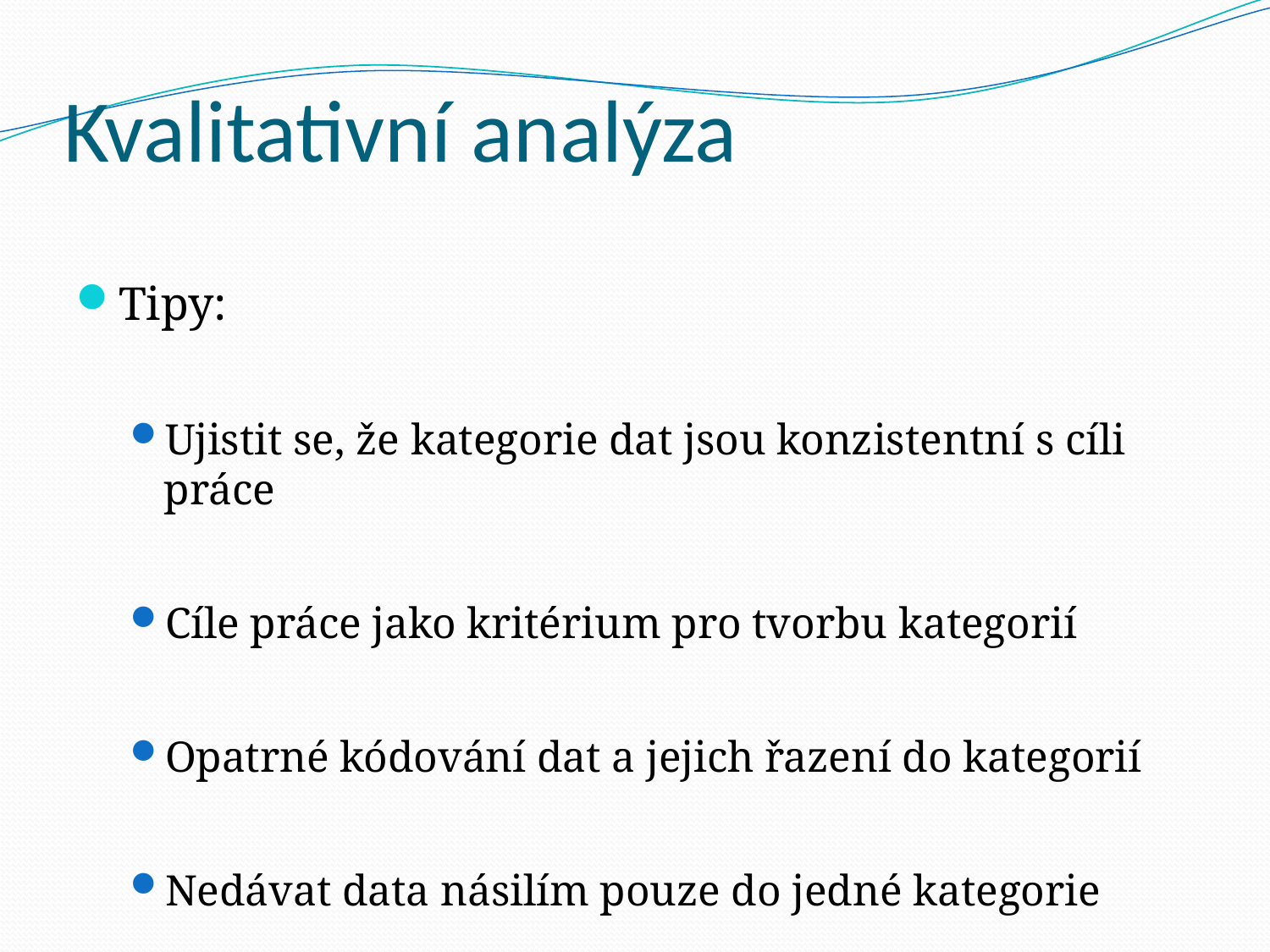

# Kvalitativní analýza
Tipy:

Ujistit se, že kategorie dat jsou konzistentní s cíli práce

Cíle práce jako kritérium pro tvorbu kategorií

Opatrné kódování dat a jejich řazení do kategorií

Nedávat data násilím pouze do jedné kategorie